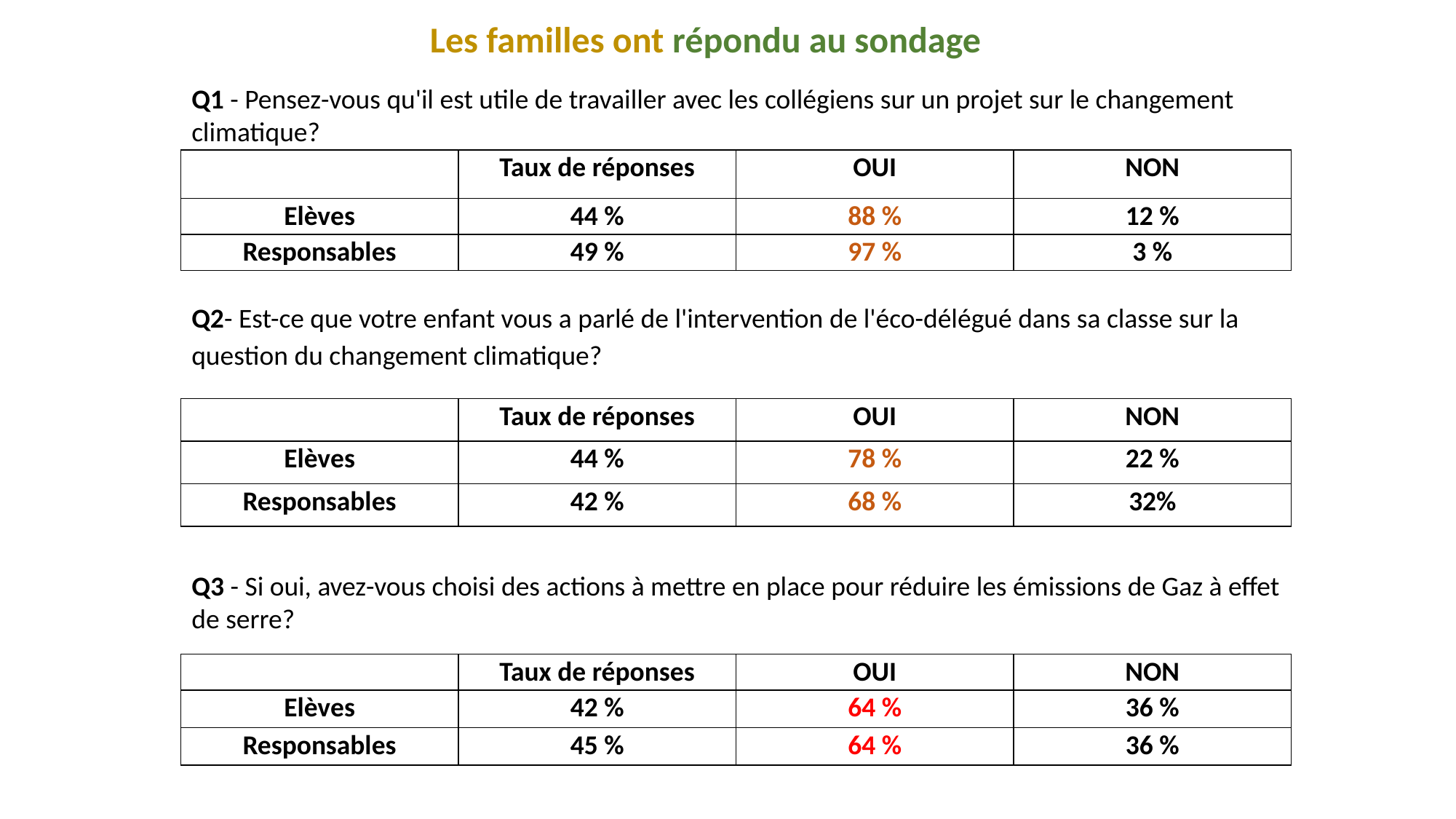

Les familles ont répondu au sondage
Q1 - Pensez-vous qu'il est utile de travailler avec les collégiens sur un projet sur le changement
climatique?
|  | Taux de réponses | OUI | NON |
| --- | --- | --- | --- |
| Elèves | 44 % | 88 % | 12 % |
| Responsables | 49 % | 97 % | 3 % |
Q2- Est-ce que votre enfant vous a parlé de l'intervention de l'éco-délégué dans sa classe sur la question du changement climatique?

|  | Taux de réponses | OUI | NON |
| --- | --- | --- | --- |
| Elèves | 44 % | 78 % | 22 % |
| Responsables | 42 % | 68 % | 32% |
Q3 - Si oui, avez-vous choisi des actions à mettre en place pour réduire les émissions de Gaz à effet de serre?

|  | Taux de réponses | OUI | NON |
| --- | --- | --- | --- |
| Elèves | 42 % | 64 % | 36 % |
| Responsables | 45 % | 64 % | 36 % |